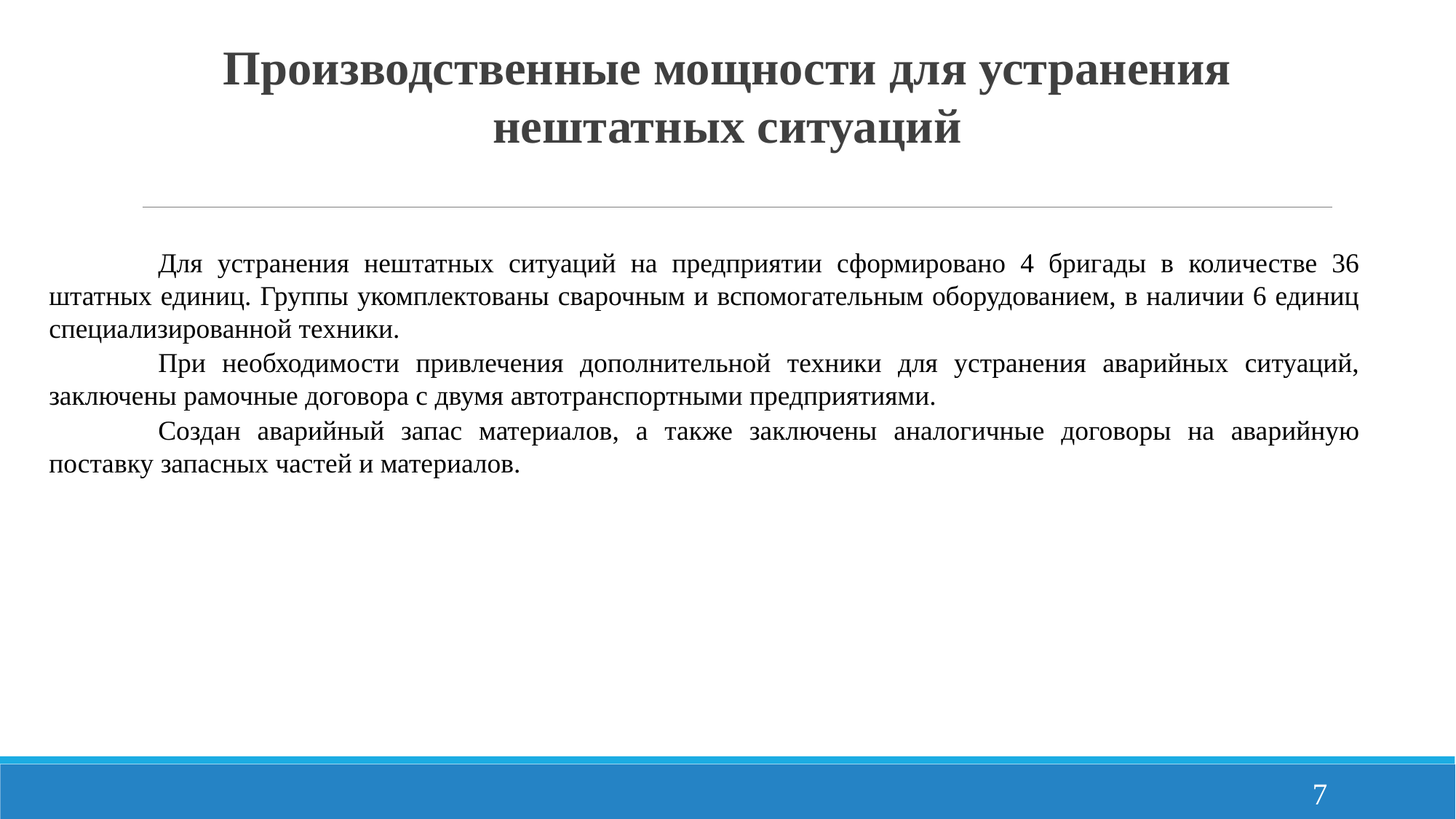

# Производственные мощности для устранения нештатных ситуаций
	Для устранения нештатных ситуаций на предприятии сформировано 4 бригады в количестве 36 штатных единиц. Группы укомплектованы сварочным и вспомогательным оборудованием, в наличии 6 единиц специализированной техники.
	При необходимости привлечения дополнительной техники для устранения аварийных ситуаций, заключены рамочные договора с двумя автотранспортными предприятиями.
	Создан аварийный запас материалов, а также заключены аналогичные договоры на аварийную поставку запасных частей и материалов.

7